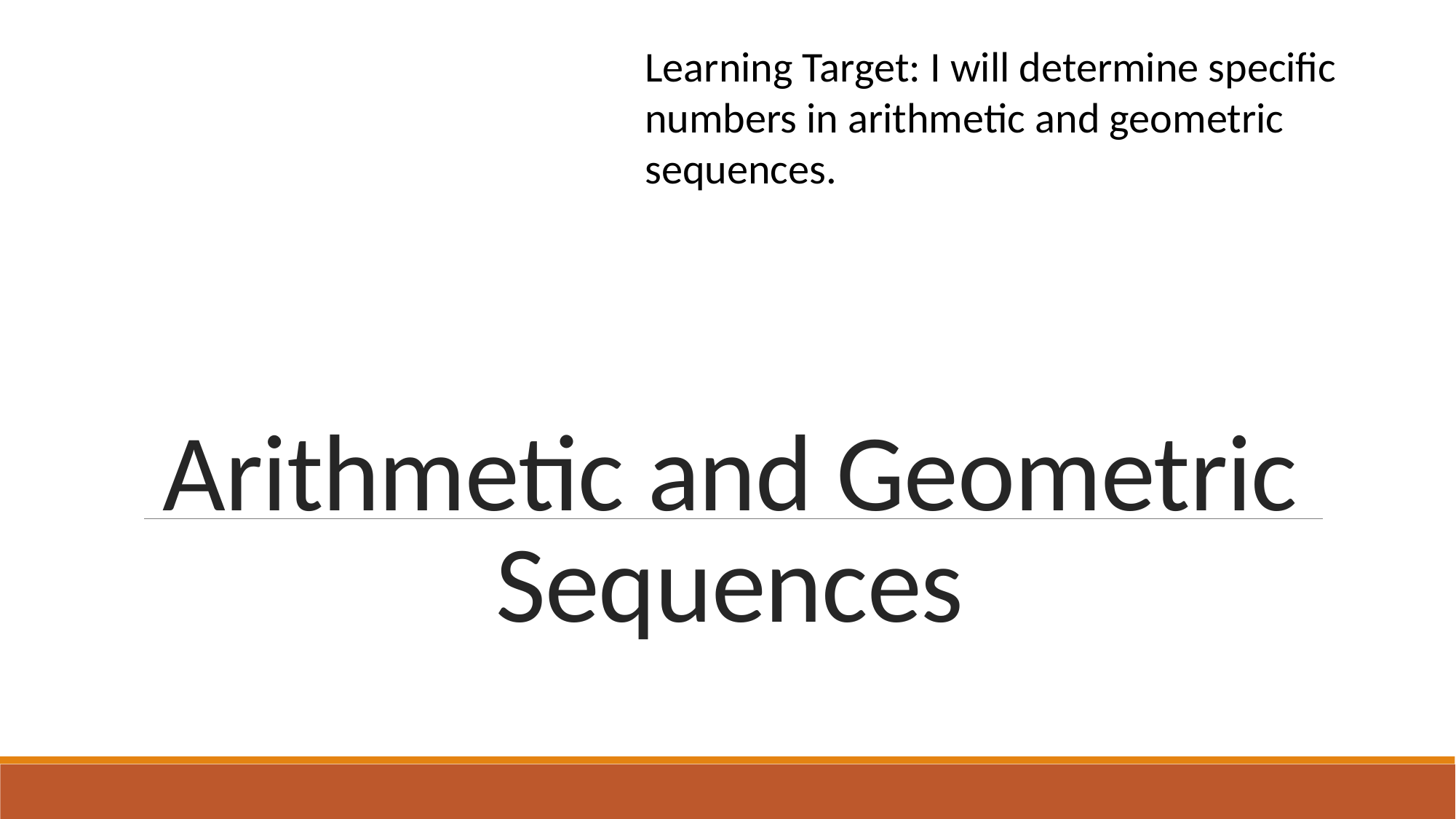

Learning Target: I will determine specific numbers in arithmetic and geometric sequences.
# Arithmetic and Geometric Sequences